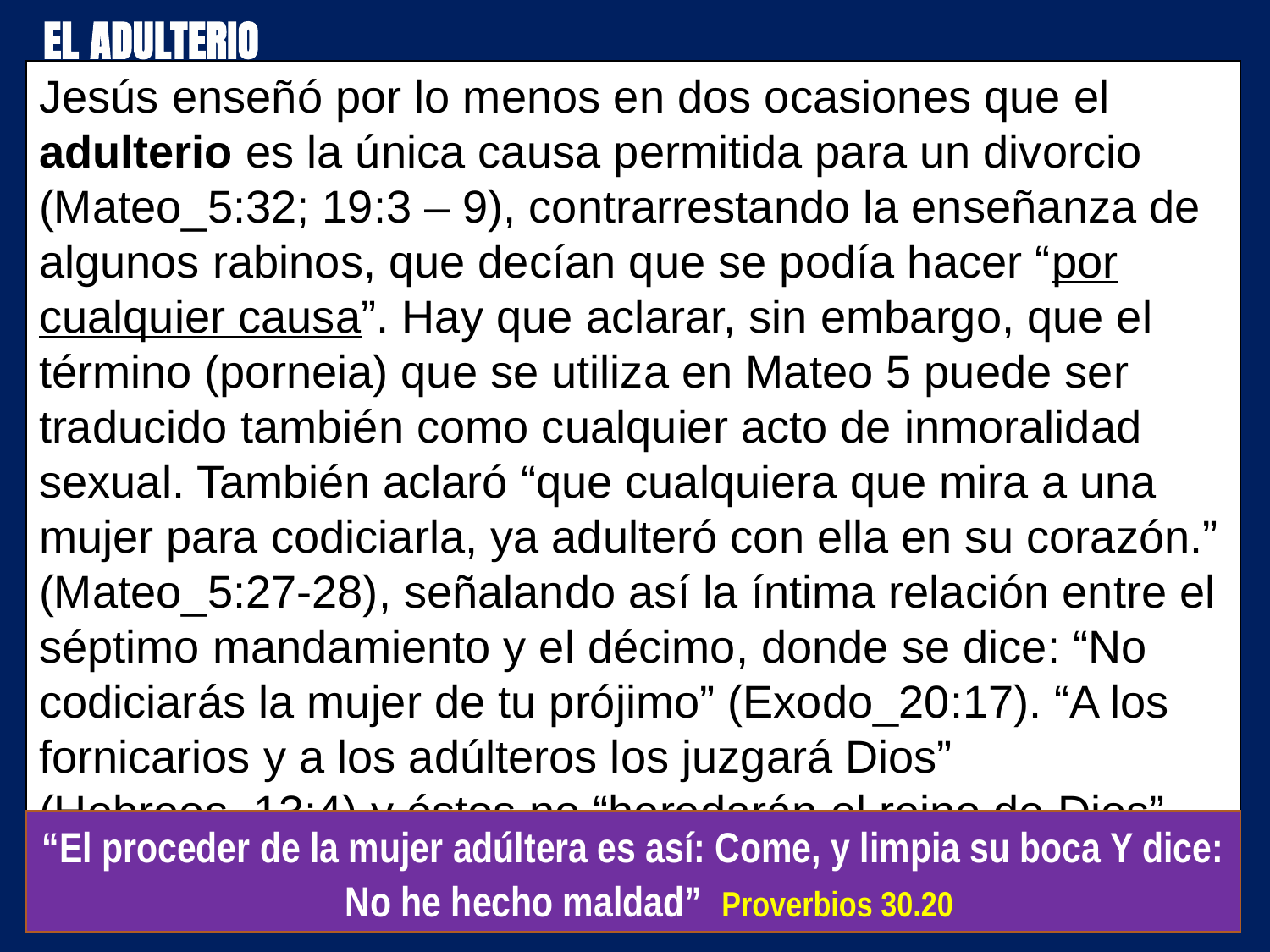

EL ADULTERIO
Jesús enseñó por lo menos en dos ocasiones que el adulterio es la única causa permitida para un divorcio (Mateo_5:32; 19:3 – 9), contrarrestando la enseñanza de algunos rabinos, que decían que se podía hacer “por cualquier causa”. Hay que aclarar, sin embargo, que el término (porneia) que se utiliza en Mateo 5 puede ser traducido también como cualquier acto de inmoralidad sexual. También aclaró “que cualquiera que mira a una mujer para codiciarla, ya adulteró con ella en su corazón.” (Mateo_5:27-28), señalando así la íntima relación entre el séptimo mandamiento y el décimo, donde se dice: “No codiciarás la mujer de tu prójimo” (Exodo_20:17). “A los fornicarios y a los adúlteros los juzgará Dios” (Hebreos_13:4) y éstos no “heredarán el reino de Dios” (1ª Corintios_6:9-10).
“El proceder de la mujer adúltera es así: Come, y limpia su boca Y dice: No he hecho maldad”  Proverbios 30.20